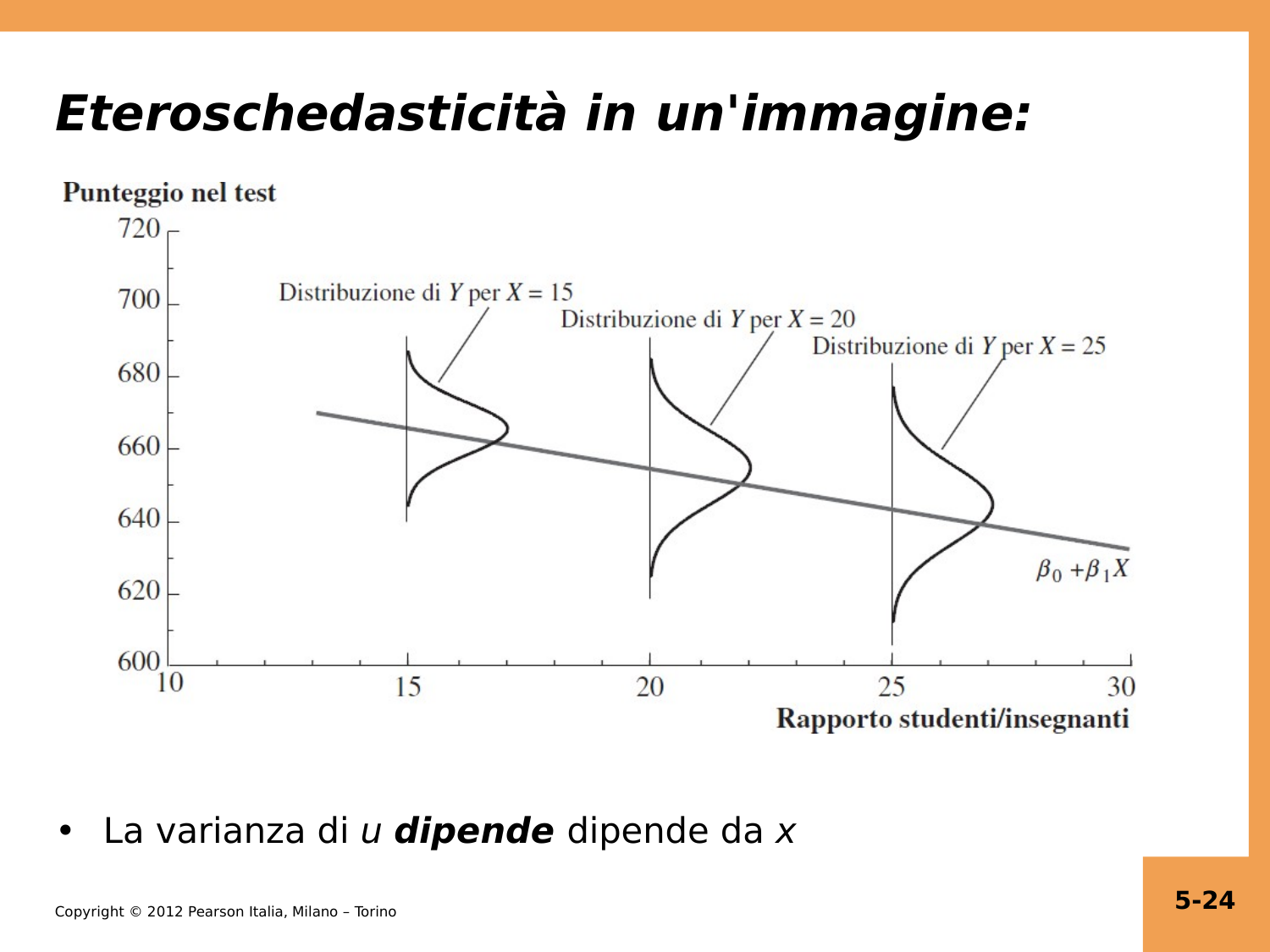

# Eteroschedasticità in un'immagine:

•
La varianza di u dipende dipende da x
5-24
Copyright © 2012 Pearson Italia, Milano – Torino